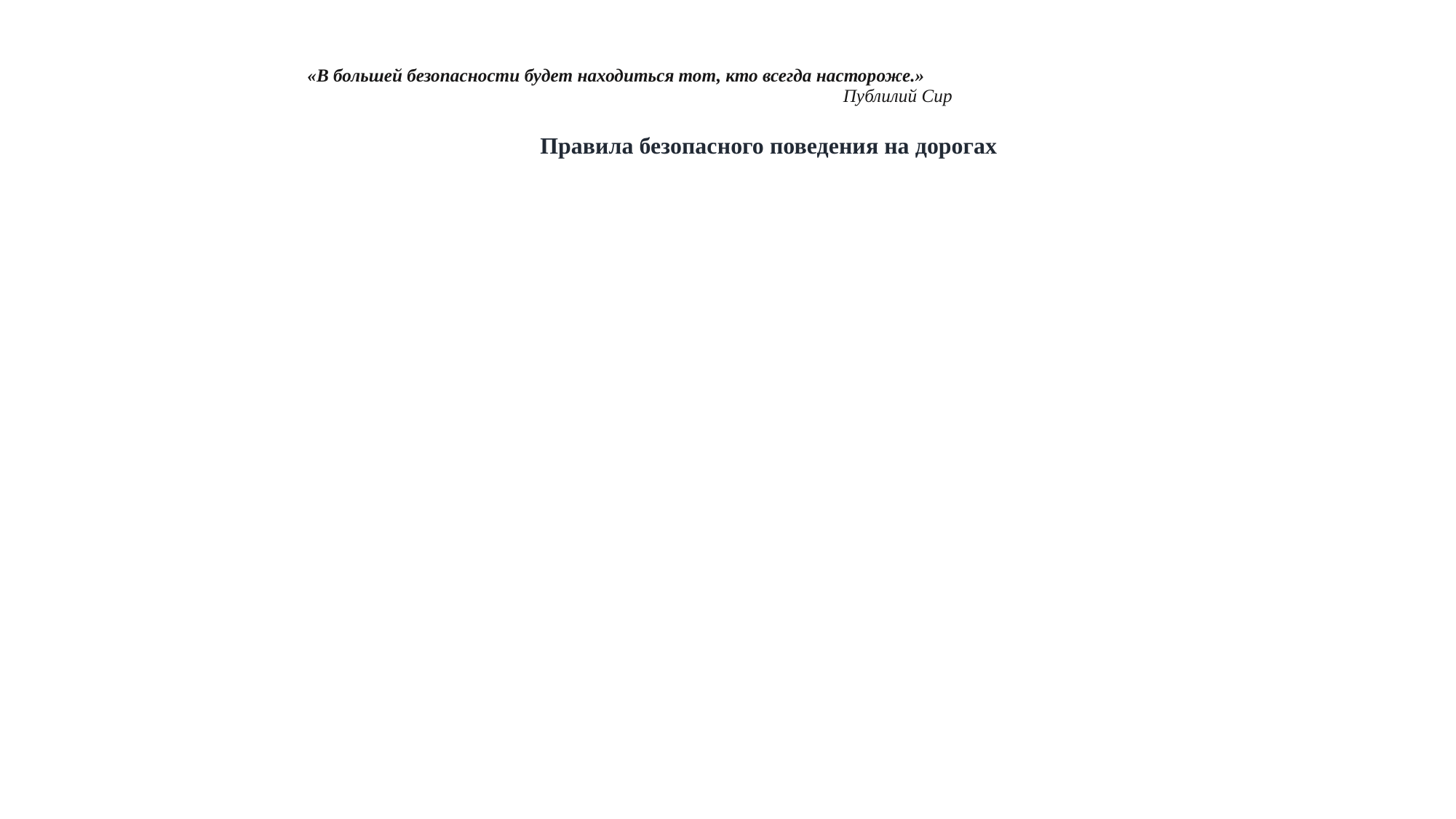

«В большей безопасности будет находиться тот, кто всегда настороже.»
                          Публилий Сир

Правила безопасного поведения на дорогах